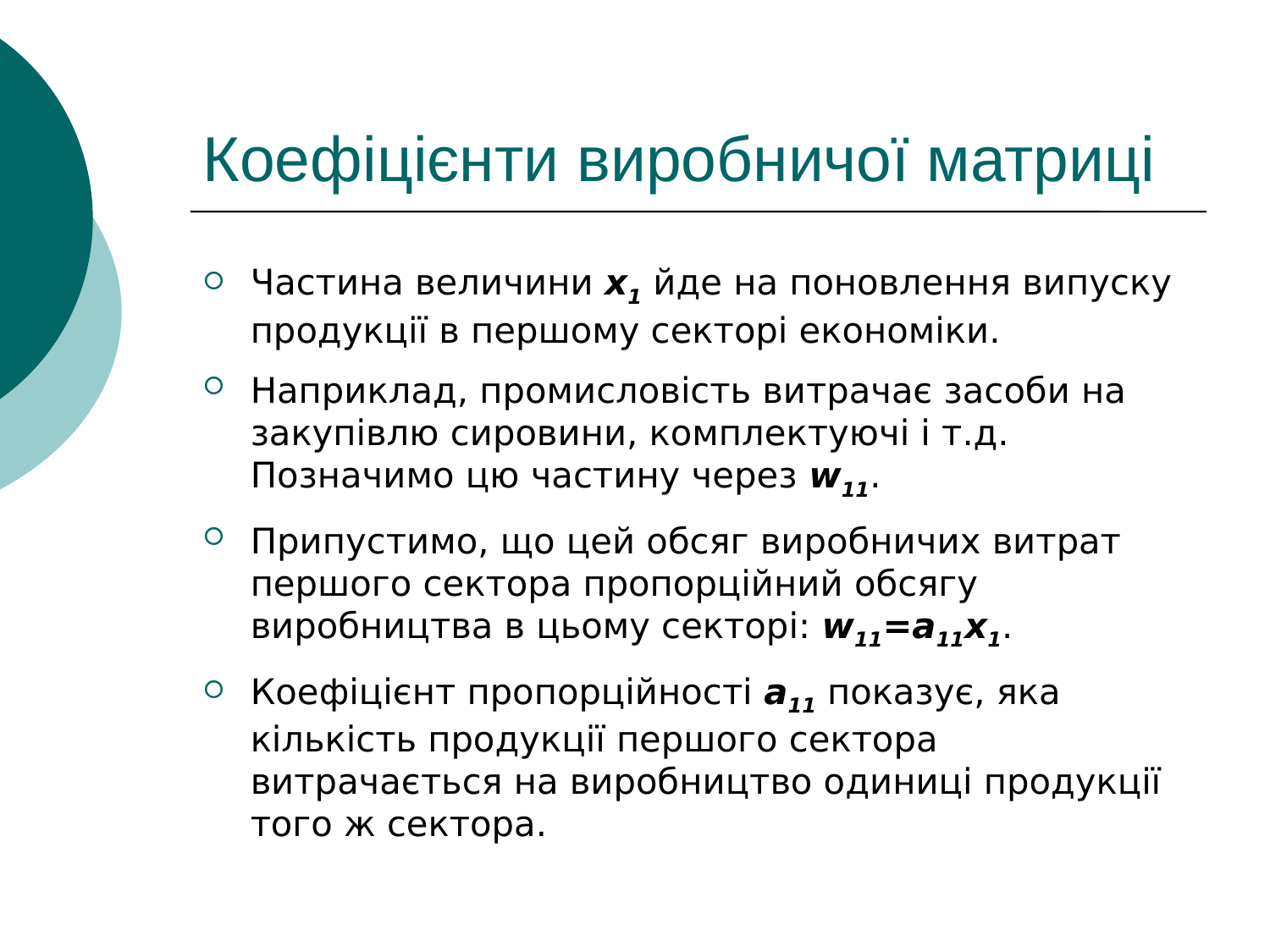

# Коефіцієнти виробничої матриці
Частина величини х1 йде на поновлення випуску продукції в першому секторі економіки.
Наприклад, промисловість витрачає засоби на закупівлю сировини, комплектуючі і т.д. Позначимо цю частину через w11.
Припустимо, що цей обсяг виробничих витрат першого сектора пропорційний обсягу виробництва в цьому секторі: w11=a11x1.
Коефіцієнт пропорційності a11 показує, яка кількість продукції першого сектора витрачається на виробництво одиниці продукції того ж сектора.